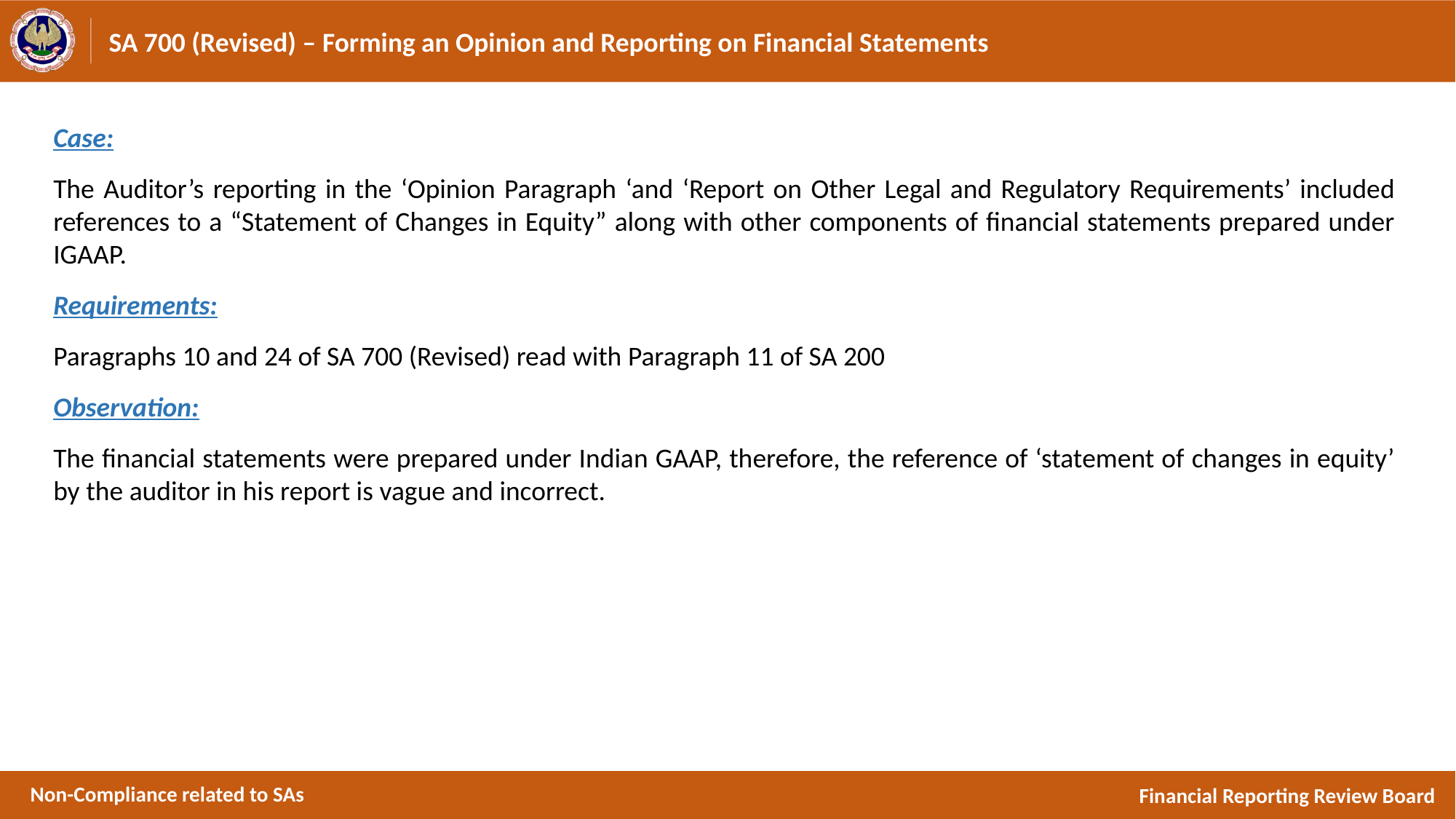

# SA 700 (Revised) – Forming an Opinion and Reporting on Financial Statements
Case:
The Auditor’s reporting in the ‘Opinion Paragraph ‘and ‘Report on Other Legal and Regulatory Requirements’ included references to a “Statement of Changes in Equity” along with other components of financial statements prepared under IGAAP.
Requirements:
Paragraphs 10 and 24 of SA 700 (Revised) read with Paragraph 11 of SA 200
Observation:
The financial statements were prepared under Indian GAAP, therefore, the reference of ‘statement of changes in equity’ by the auditor in his report is vague and incorrect.
Non-Compliance related to SAs